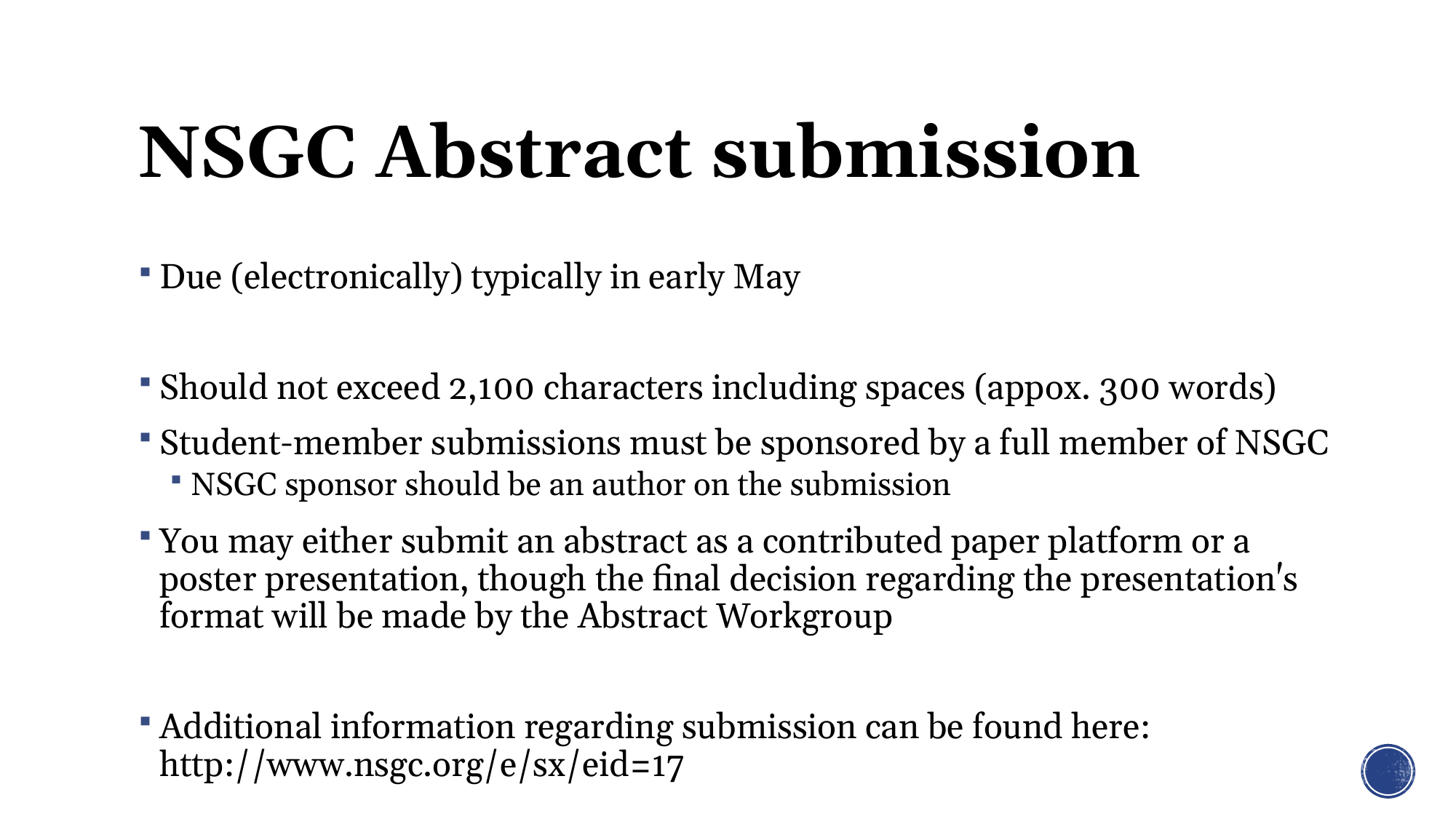

# NSGC Abstract submission
Due (electronically) typically in early May

Should not exceed 2,100 characters including spaces (appox. 300 words)
Student-member submissions must be sponsored by a full member of NSGC
NSGC sponsor should be an author on the submission
You may either submit an abstract as a contributed paper platform or a poster presentation, though the final decision regarding the presentation's format will be made by the Abstract Workgroup

Additional information regarding submission can be found here: http://www.nsgc.org/e/sx/eid=17